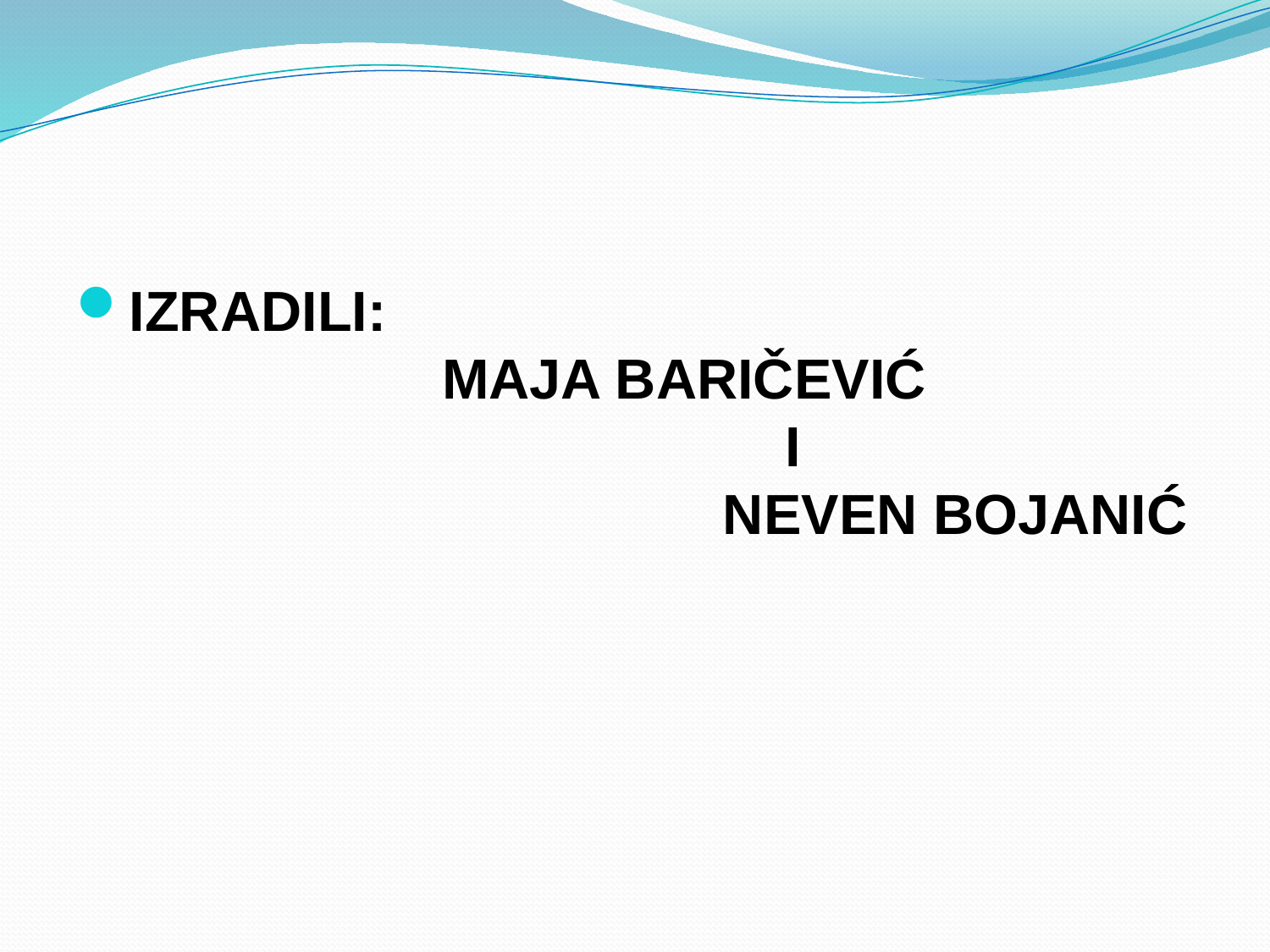

#
IZRADILI:
                     MAJA BARIČEVIĆ
                                           I
                                       NEVEN BOJANIĆ